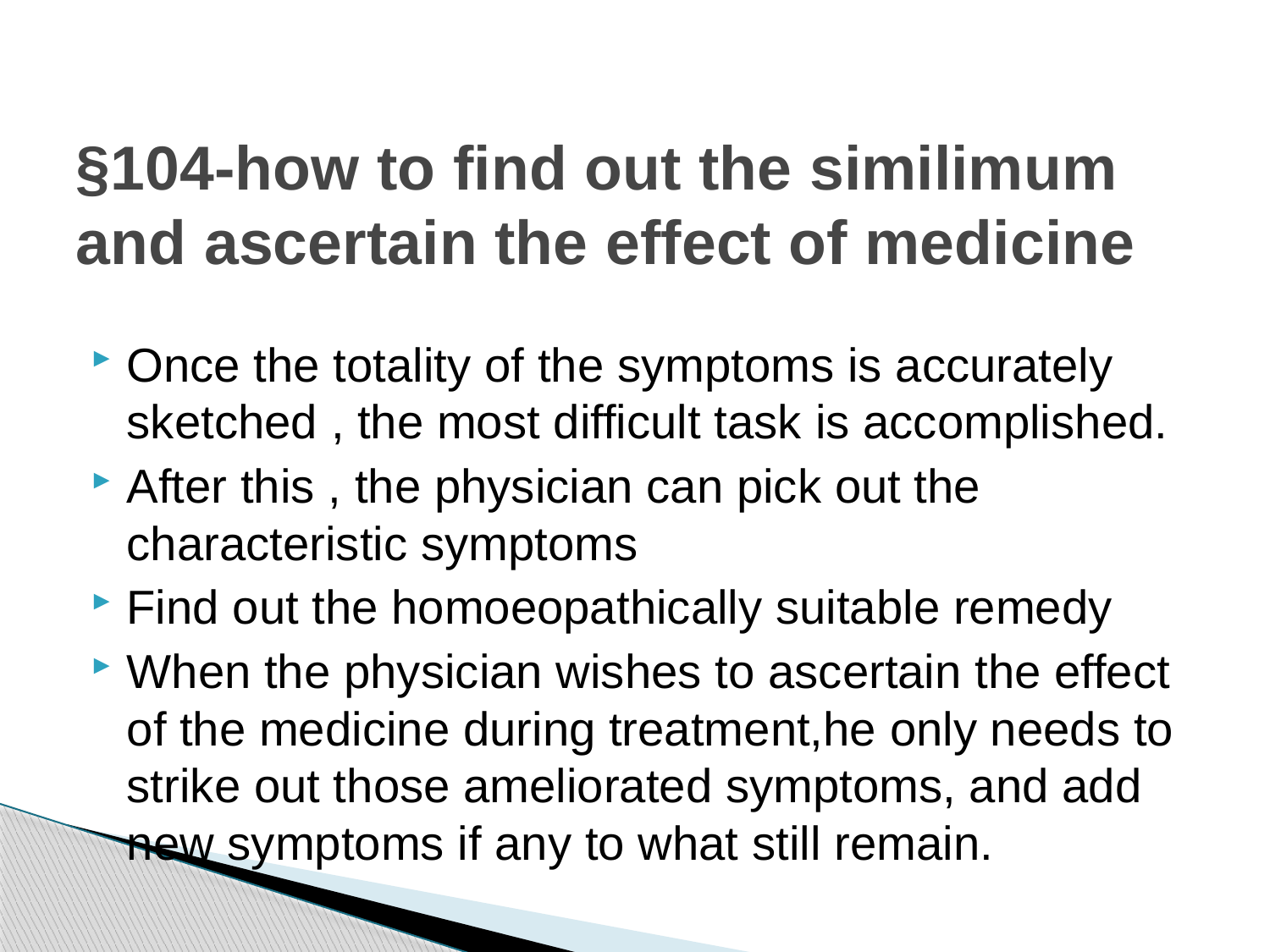

# §104-how to find out the similimum and ascertain the effect of medicine
Once the totality of the symptoms is accurately sketched , the most difficult task is accomplished.
After this , the physician can pick out the characteristic symptoms
Find out the homoeopathically suitable remedy
When the physician wishes to ascertain the effect of the medicine during treatment,he only needs to strike out those ameliorated symptoms, and add new symptoms if any to what still remain.